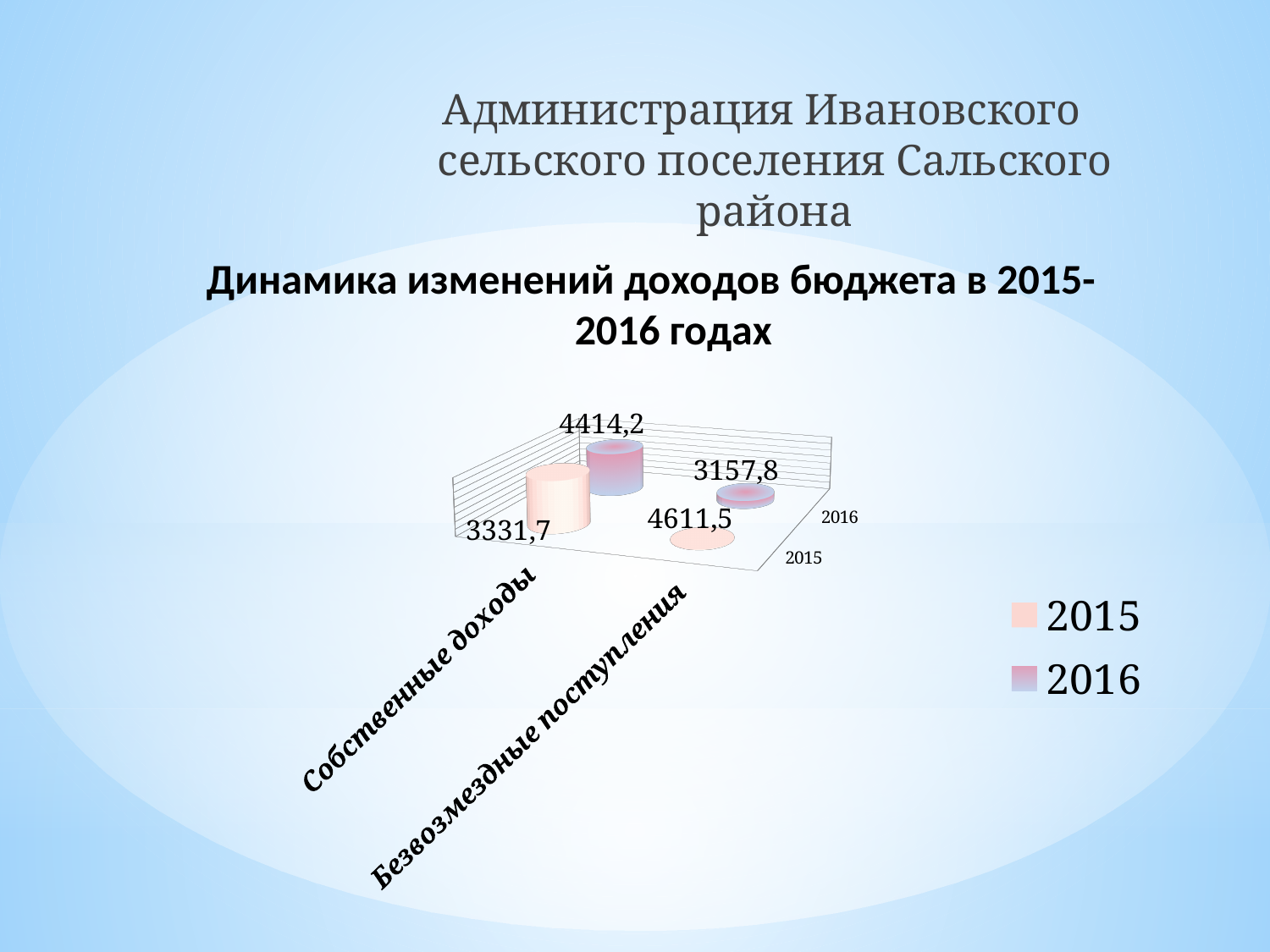

Администрация Ивановского сельского поселения Сальского района
# Динамика изменений доходов бюджета в 2015-2016 годах

[unsupported chart]